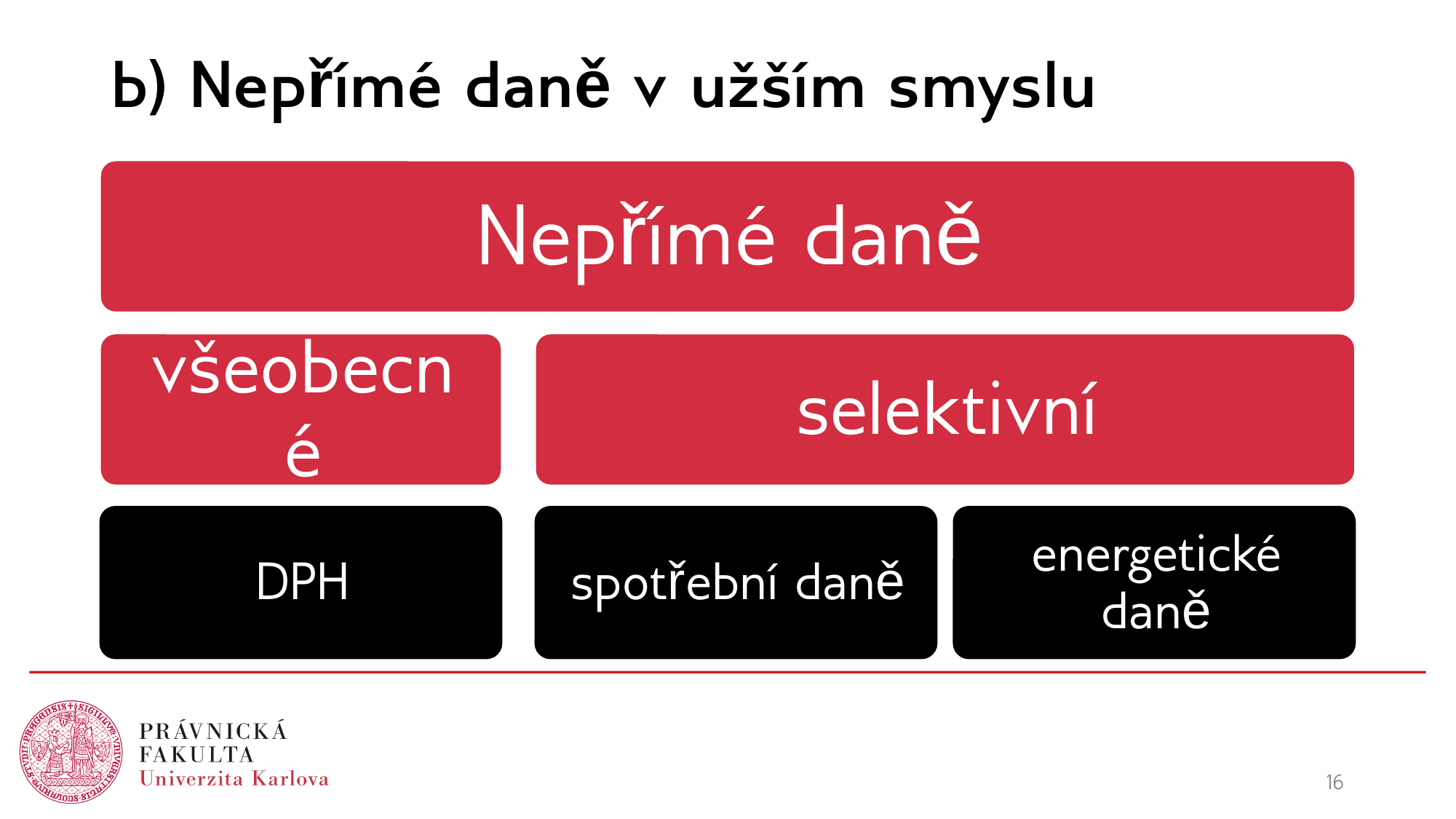

# b) Nepřímé daně v užším smyslu
Nepřímé daně
všeobecné
DPH
selektivní
spotřební daně
energetické daně
16